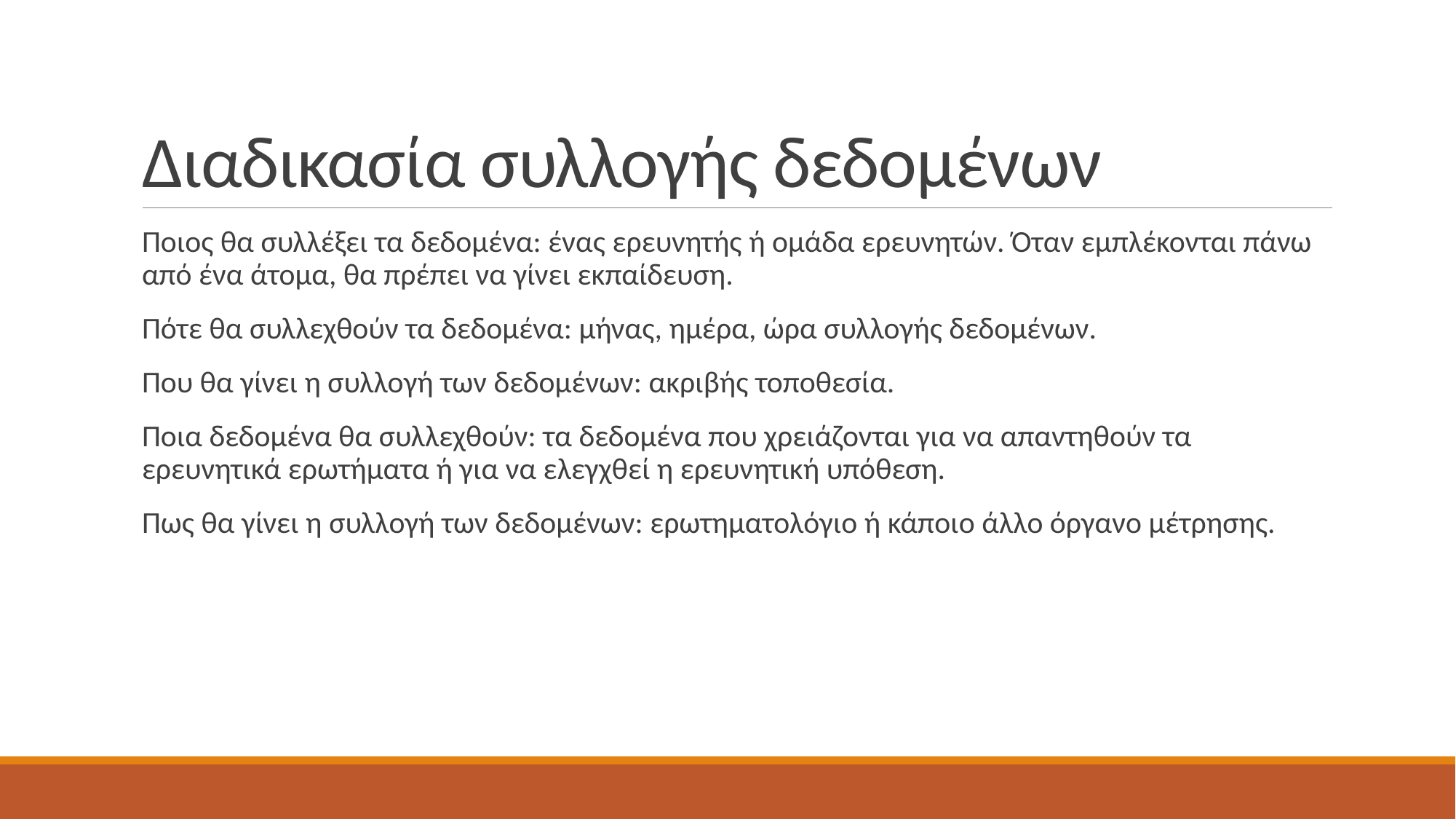

# Διαδικασία συλλογής δεδομένων
Ποιος θα συλλέξει τα δεδομένα: ένας ερευνητής ή ομάδα ερευνητών. Όταν εμπλέκονται πάνω από ένα άτομα, θα πρέπει να γίνει εκπαίδευση.
Πότε θα συλλεχθούν τα δεδομένα: μήνας, ημέρα, ώρα συλλογής δεδομένων.
Που θα γίνει η συλλογή των δεδομένων: ακριβής τοποθεσία.
Ποια δεδομένα θα συλλεχθούν: τα δεδομένα που χρειάζονται για να απαντηθούν τα ερευνητικά ερωτήματα ή για να ελεγχθεί η ερευνητική υπόθεση.
Πως θα γίνει η συλλογή των δεδομένων: ερωτηματολόγιο ή κάποιο άλλο όργανο μέτρησης.